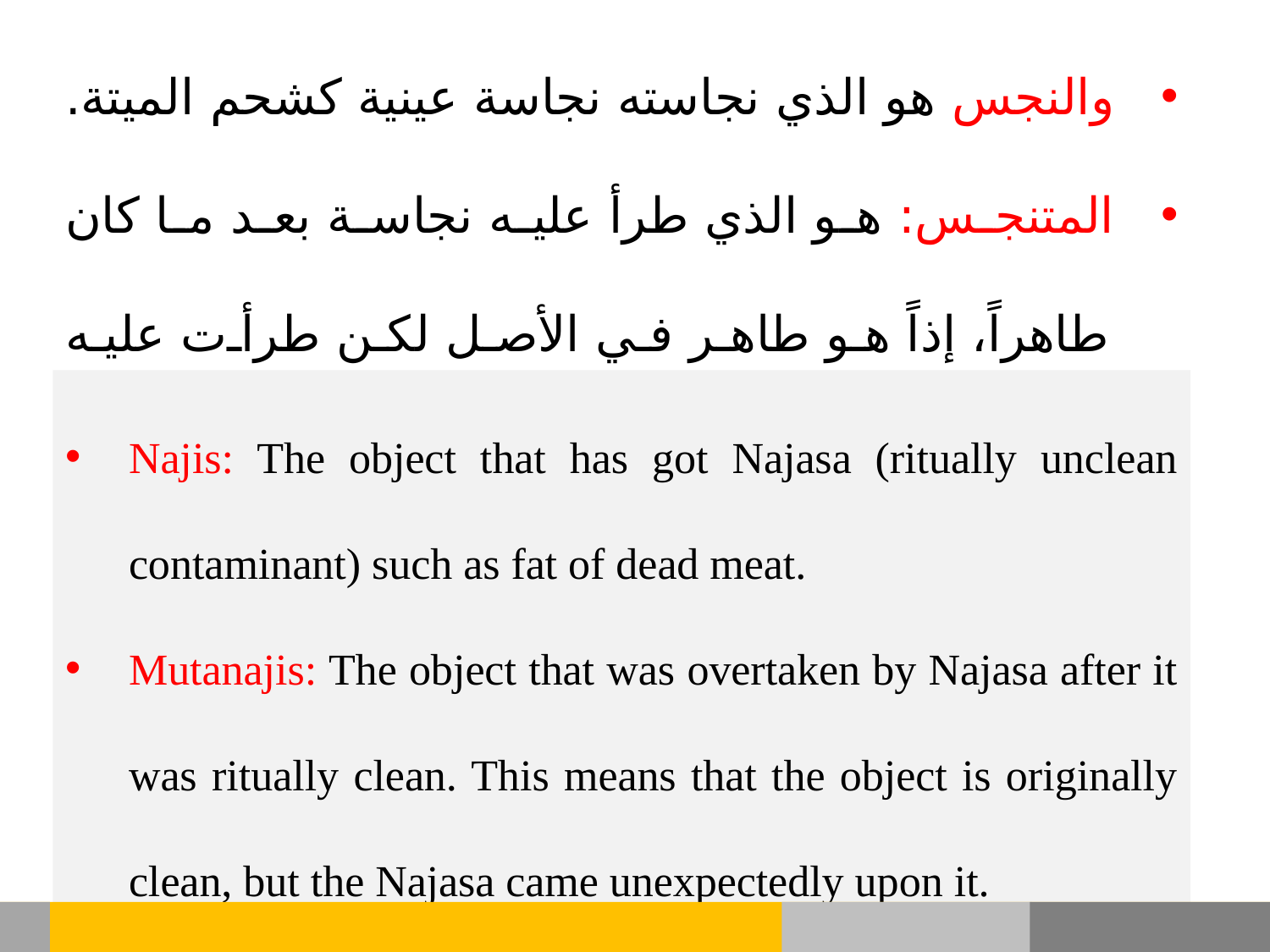

والنجس هو الذي نجاسته نجاسة عينية كشحم الميتة.
المتنجس: هو الذي طرأ عليه نجاسة بعد ما كان طاهراً، إذاً هو طاهر في الأصل لكن طرأت عليه نجاسة.
Najis: The object that has got Najasa (ritually unclean contaminant) such as fat of dead meat.
Mutanajis: The object that was overtaken by Najasa after it was ritually clean. This means that the object is originally clean, but the Najasa came unexpectedly upon it.